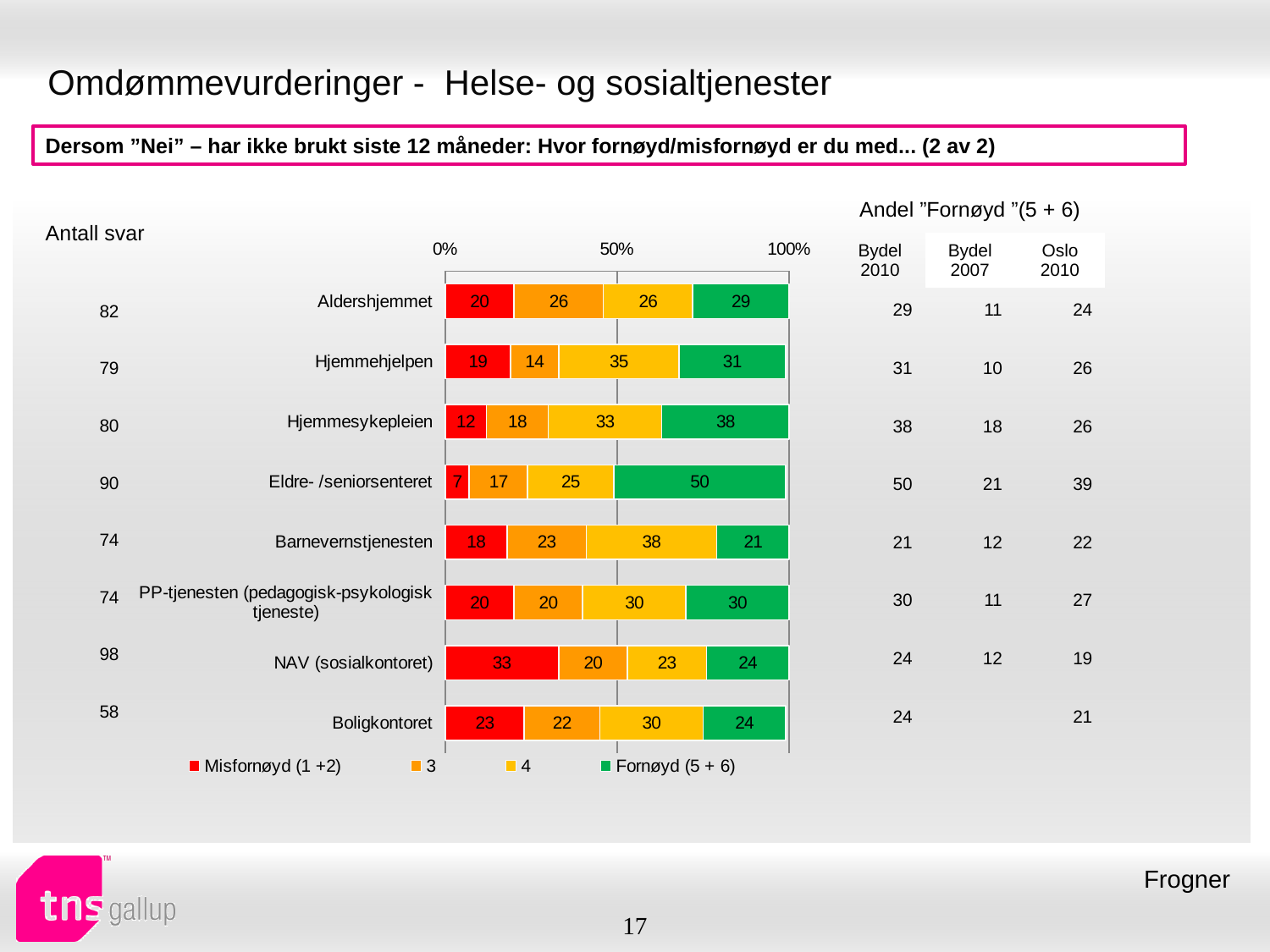

# Omdømmevurderinger -  Helse- og sosialtjenester
Dersom ”Nei” – har ikke brukt siste 12 måneder: Hvor fornøyd/misfornøyd er du med... (2 av 2)
| Andel ”Fornøyd ”(5 + 6) |  |  |
| --- | --- | --- |
| Bydel 2010 | Bydel 2007 | Oslo 2010 |
| Antall svar |
| --- |

### Chart

| Category | Misfornøyd (1 +2) | 3 | 4 | Fornøyd (5 + 6) |
|---|---|---|---|---|
| Aldershjemmet | 20.0 | 26.0 | 26.0 | 29.0 |
| Hjemmehjelpen | 19.0 | 14.0 | 35.0 | 31.0 |
| Hjemmesykepleien | 12.0 | 18.0 | 33.0 | 38.0 |
| Eldre- /seniorsenteret | 7.0 | 17.0 | 25.0 | 50.0 |
| Barnevernstjenesten | 18.0 | 23.0 | 38.0 | 21.0 |
| PP-tjenesten (pedagogisk-psykologisk tjeneste) | 20.0 | 20.0 | 30.0 | 30.0 |
| NAV (sosialkontoret) | 33.0 | 20.0 | 23.0 | 24.0 |
| Boligkontoret | 23.0 | 22.0 | 30.0 | 24.0 |
| 29 | 11 | 24 |
| --- | --- | --- |
| 31 | 10 | 26 |
| 38 | 18 | 26 |
| 50 | 21 | 39 |
| 21 | 12 | 22 |
| 30 | 11 | 27 |
| 24 | 12 | 19 |
| 24 |  | 21 |
| 82 |
| --- |
| 79 |
| 80 |
| 90 |
| 74 |
| 74 |
| 98 |
| 58 |
Frogner
17